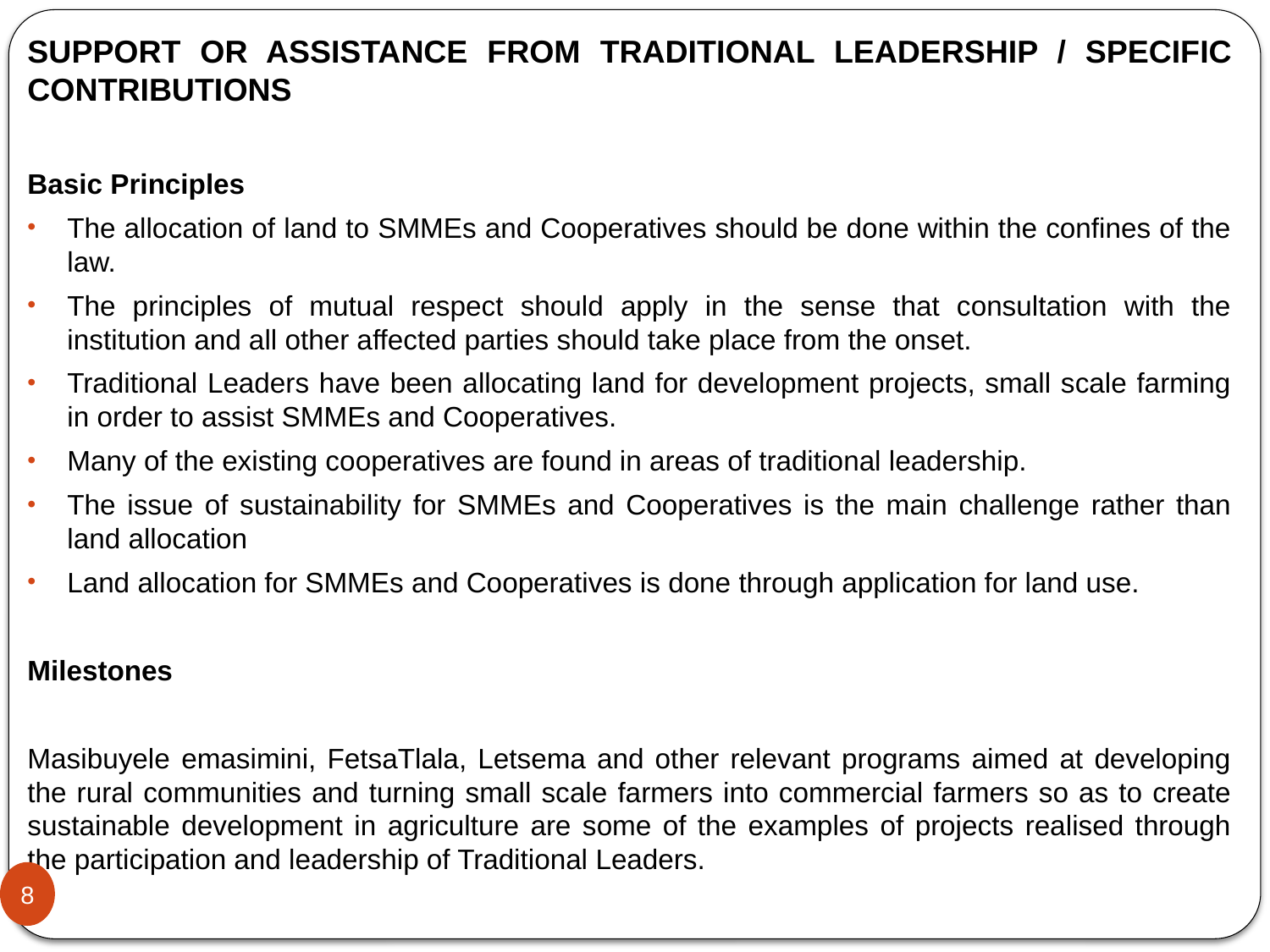

SUPPORT OR ASSISTANCE FROM TRADITIONAL LEADERSHIP / SPECIFIC CONTRIBUTIONS

Basic Principles
The allocation of land to SMMEs and Cooperatives should be done within the confines of the law.
The principles of mutual respect should apply in the sense that consultation with the institution and all other affected parties should take place from the onset.
Traditional Leaders have been allocating land for development projects, small scale farming in order to assist SMMEs and Cooperatives.
Many of the existing cooperatives are found in areas of traditional leadership.
The issue of sustainability for SMMEs and Cooperatives is the main challenge rather than land allocation
Land allocation for SMMEs and Cooperatives is done through application for land use.

Milestones

Masibuyele emasimini, FetsaTlala, Letsema and other relevant programs aimed at developing the rural communities and turning small scale farmers into commercial farmers so as to create sustainable development in agriculture are some of the examples of projects realised through the participation and leadership of Traditional Leaders.

8